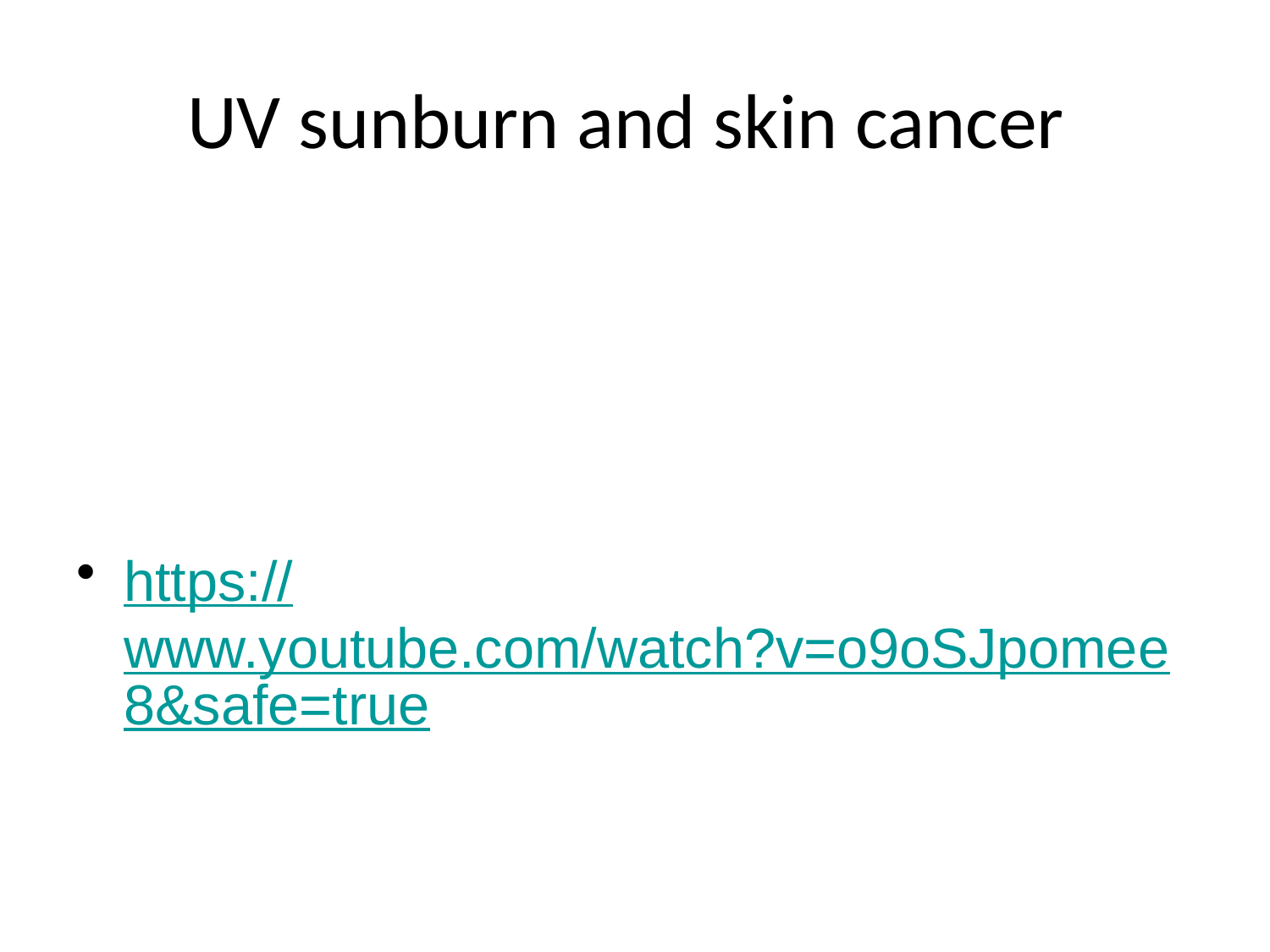

# UV sunburn and skin cancer

https://www.youtube.com/watch?v=o9oSJpomee8&safe=true